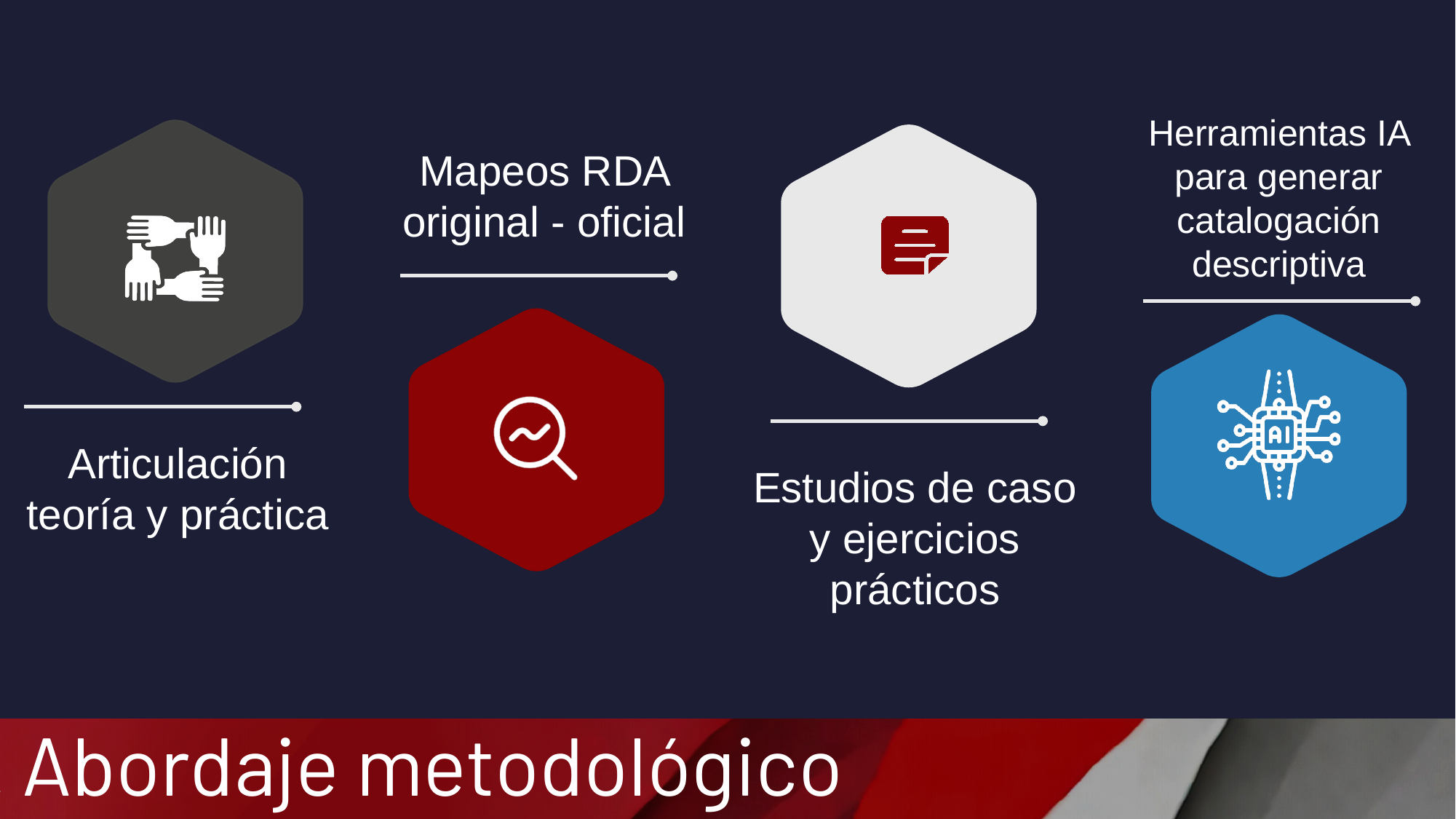

Herramientas IA para generar catalogación descriptiva

Mapeos RDA original - oficial

Articulación teoría y práctica

Estudios de caso y ejercicios prácticos

Abordaje metodológico